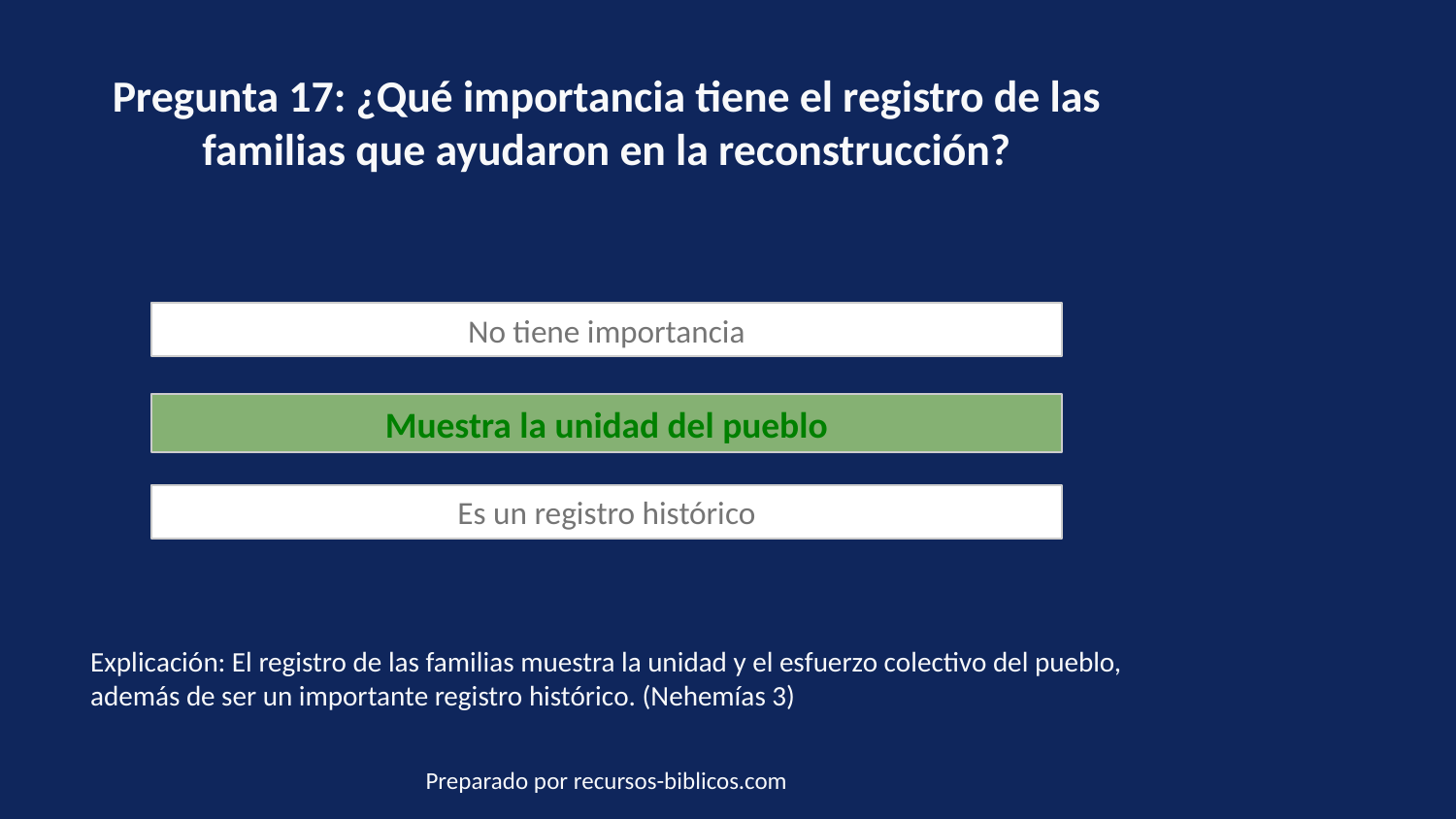

Pregunta 17: ¿Qué importancia tiene el registro de las familias que ayudaron en la reconstrucción?
No tiene importancia
Muestra la unidad del pueblo
Es un registro histórico
Explicación: El registro de las familias muestra la unidad y el esfuerzo colectivo del pueblo, además de ser un importante registro histórico. (Nehemías 3)
Preparado por recursos-biblicos.com